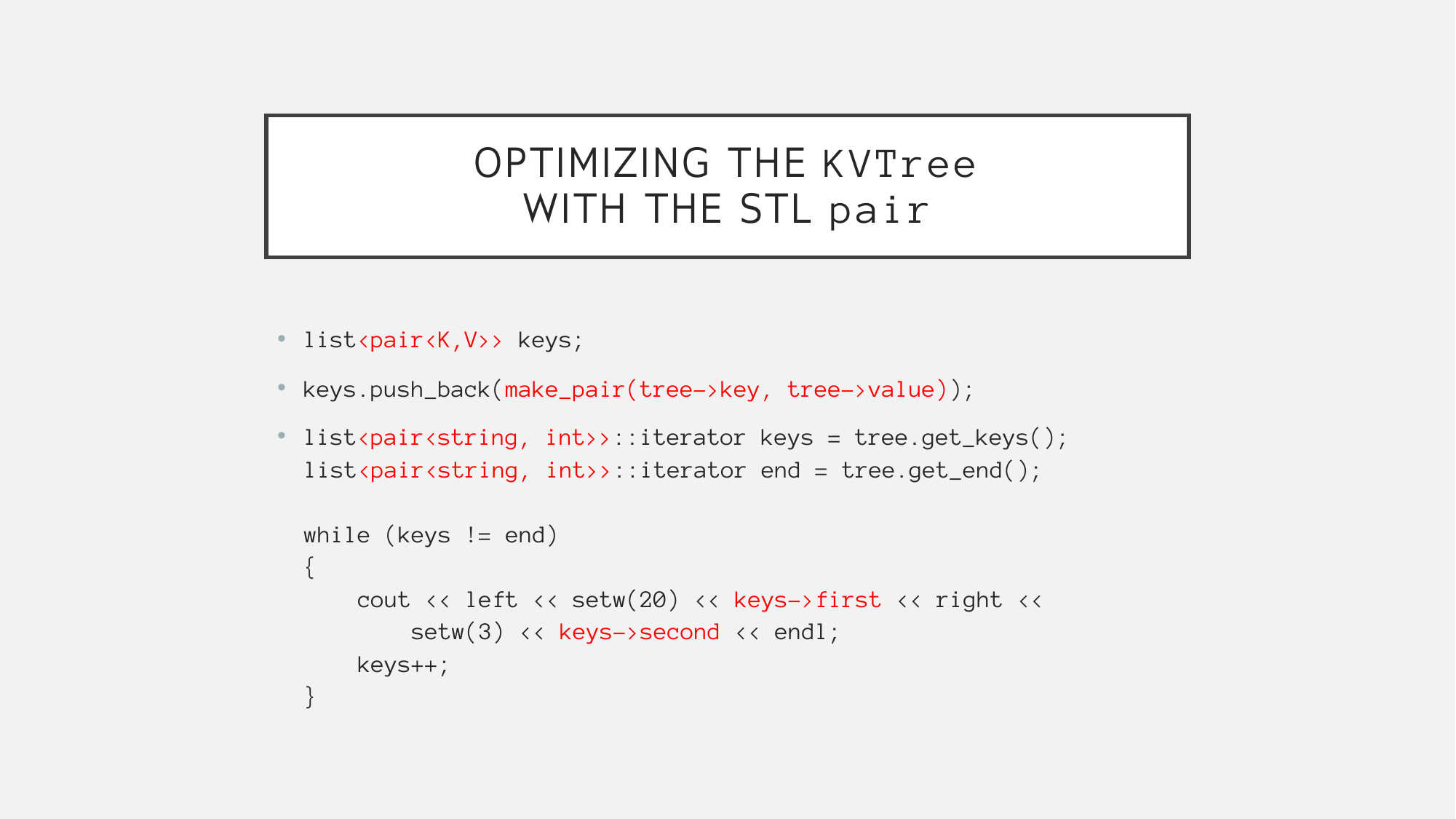

# Optimizing the KVTree with the STL pair
list<pair<K,V>> keys;
keys.push_back(make_pair(tree->key, tree->value));
list<pair<string, int>>::iterator keys = tree.get_keys();
  list<pair<string, int>>::iterator end = tree.get_end();

  while (keys != end)
  {
      cout << left << setw(20) << keys->first << right <<
          setw(3) << keys->second << endl;
      keys++;
  }